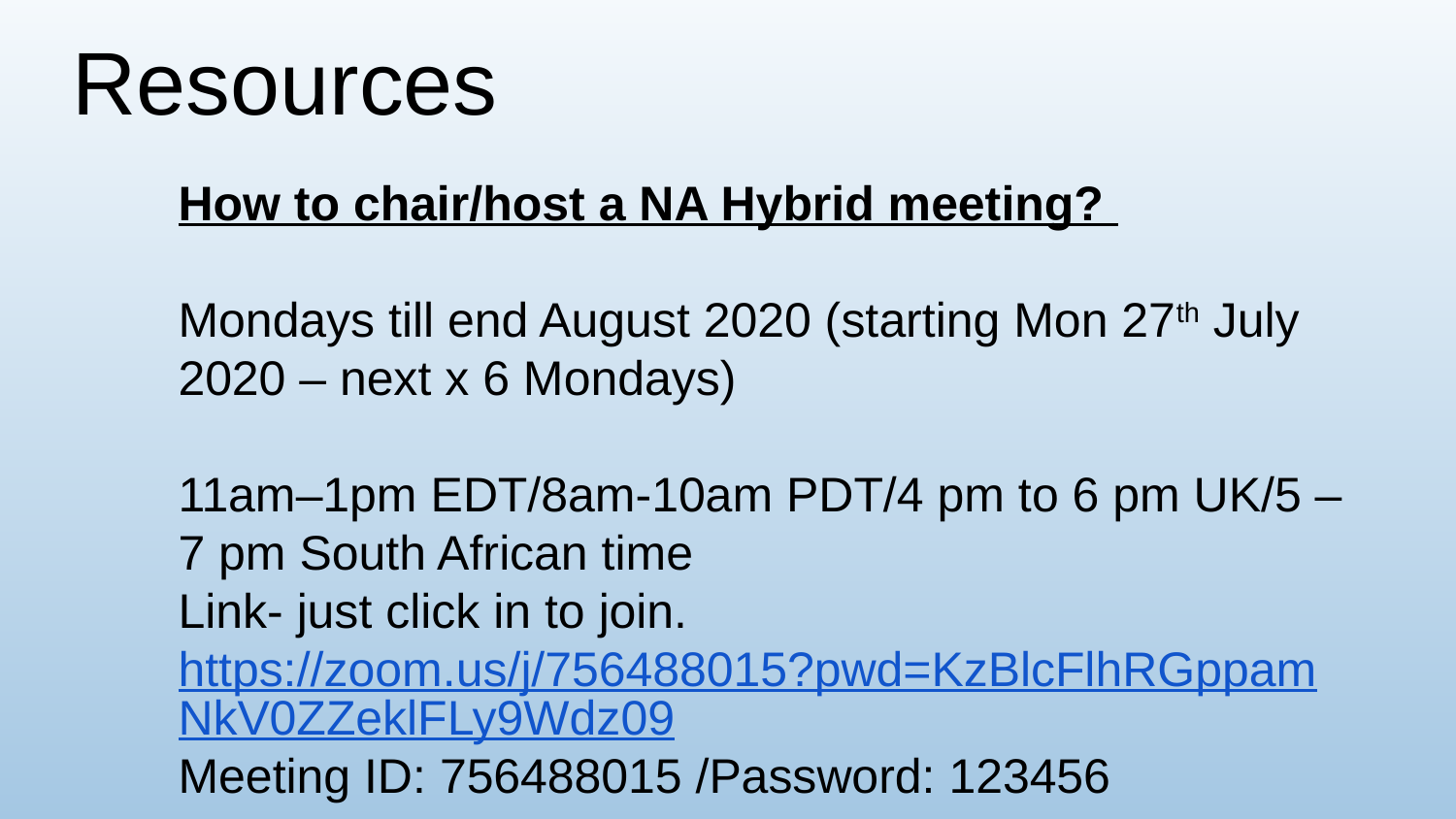

# Resources
How to chair/host a NA Hybrid meeting?
Mondays till end August 2020 (starting Mon 27th July 2020 – next x 6 Mondays)
11am–1pm EDT/8am-10am PDT/4 pm to 6 pm UK/5 – 7 pm South African time
Link- just click in to join. https://zoom.us/j/756488015?pwd=KzBlcFlhRGppamNkV0ZZeklFLy9Wdz09
Meeting ID: 756488015 /Password: 123456